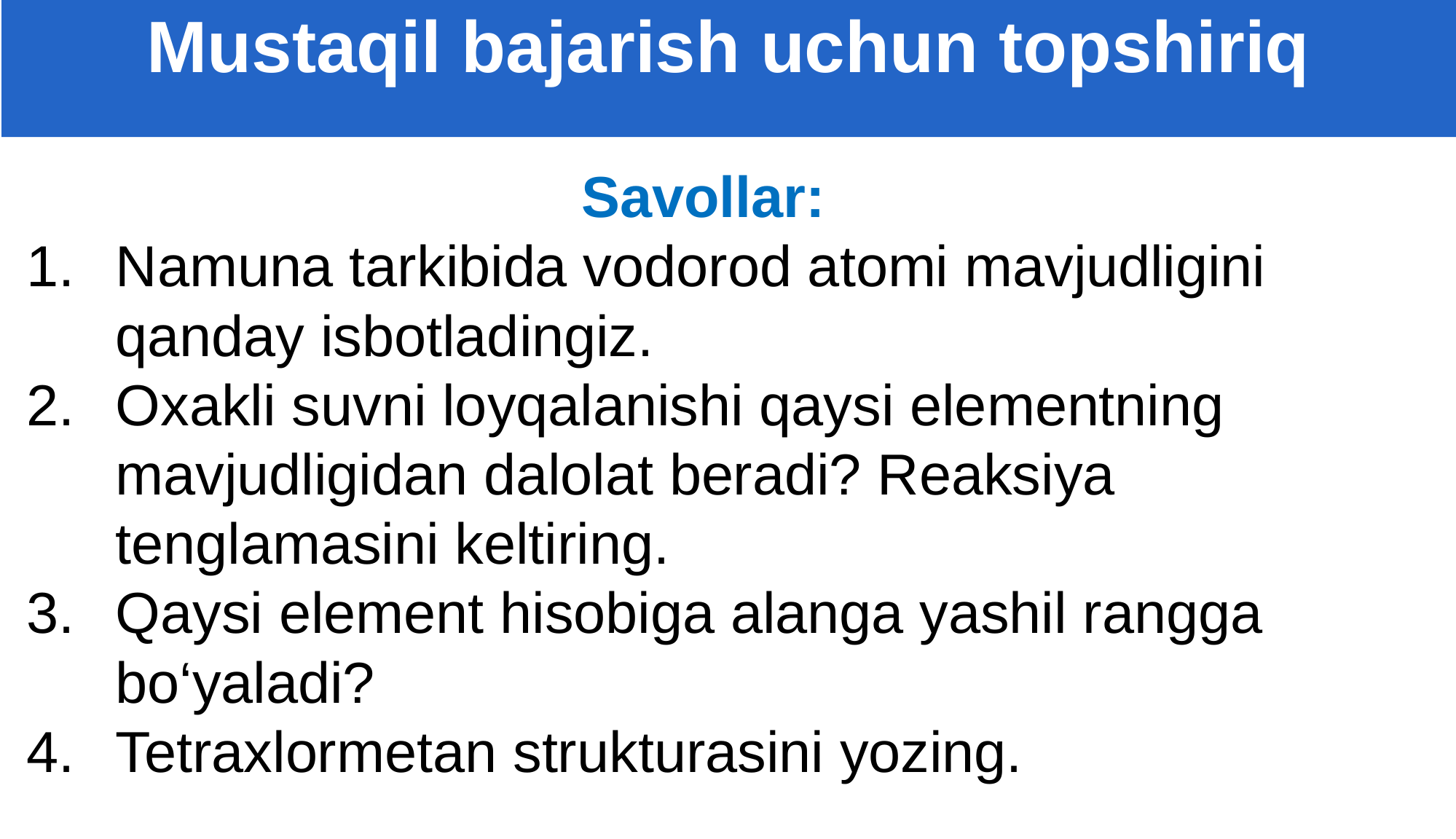

Mustaqil bajarish uchun topshiriq
Savollar:
Namuna tarkibida vodorod atomi mavjudligini qanday isbotladingiz.
Oxakli suvni loyqalanishi qaysi elementning mavjudligidan dalolat beradi? Reaksiya tenglamasini keltiring.
Qaysi element hisobiga alanga yashil rangga bo‘yaladi?
Tetraxlormetan strukturasini yozing.